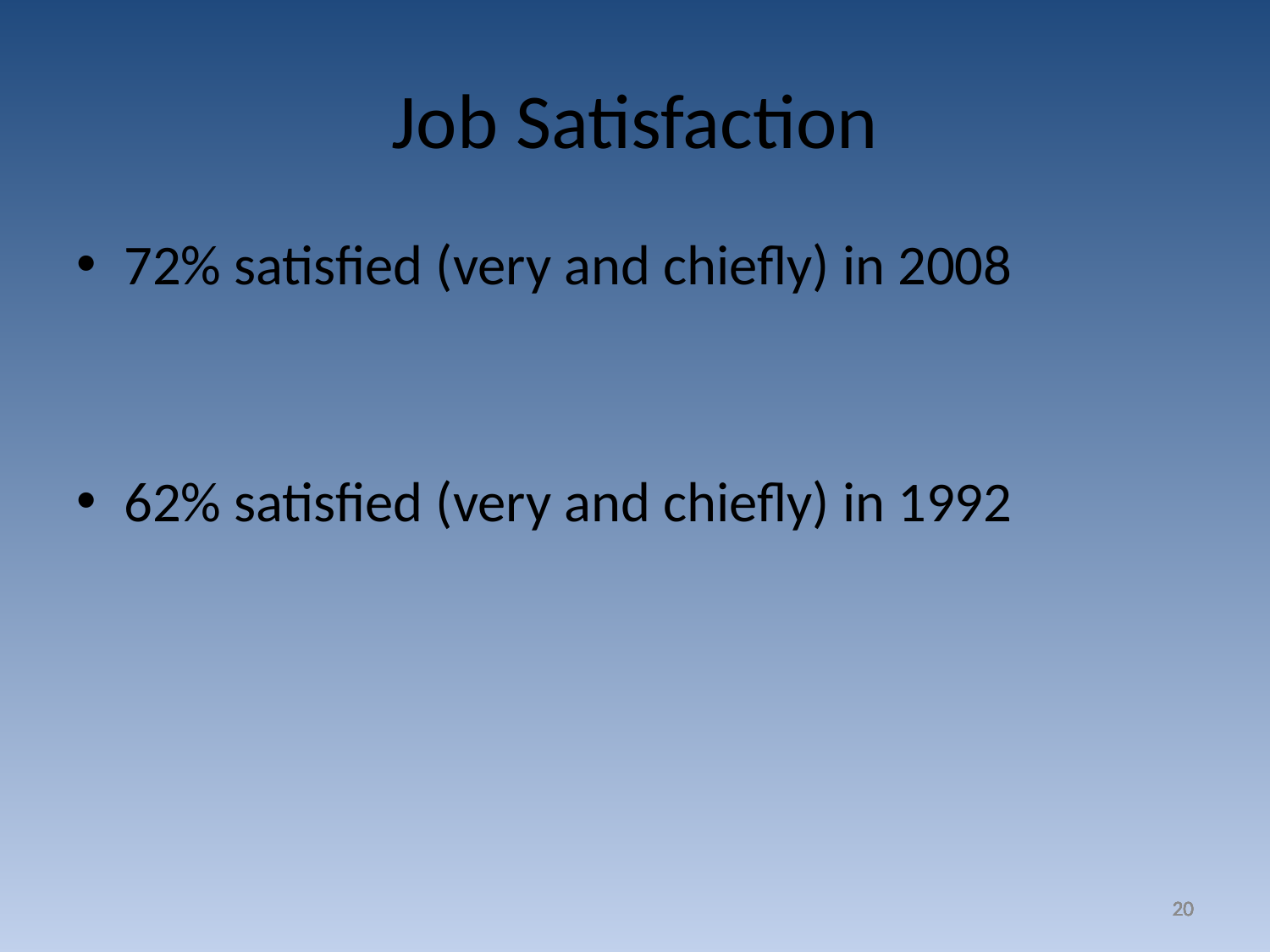

Job Satisfaction
72% satisfied (very and chiefly) in 2008

62% satisfied (very and chiefly) in 1992

20
20
20
20
20
20
20
20